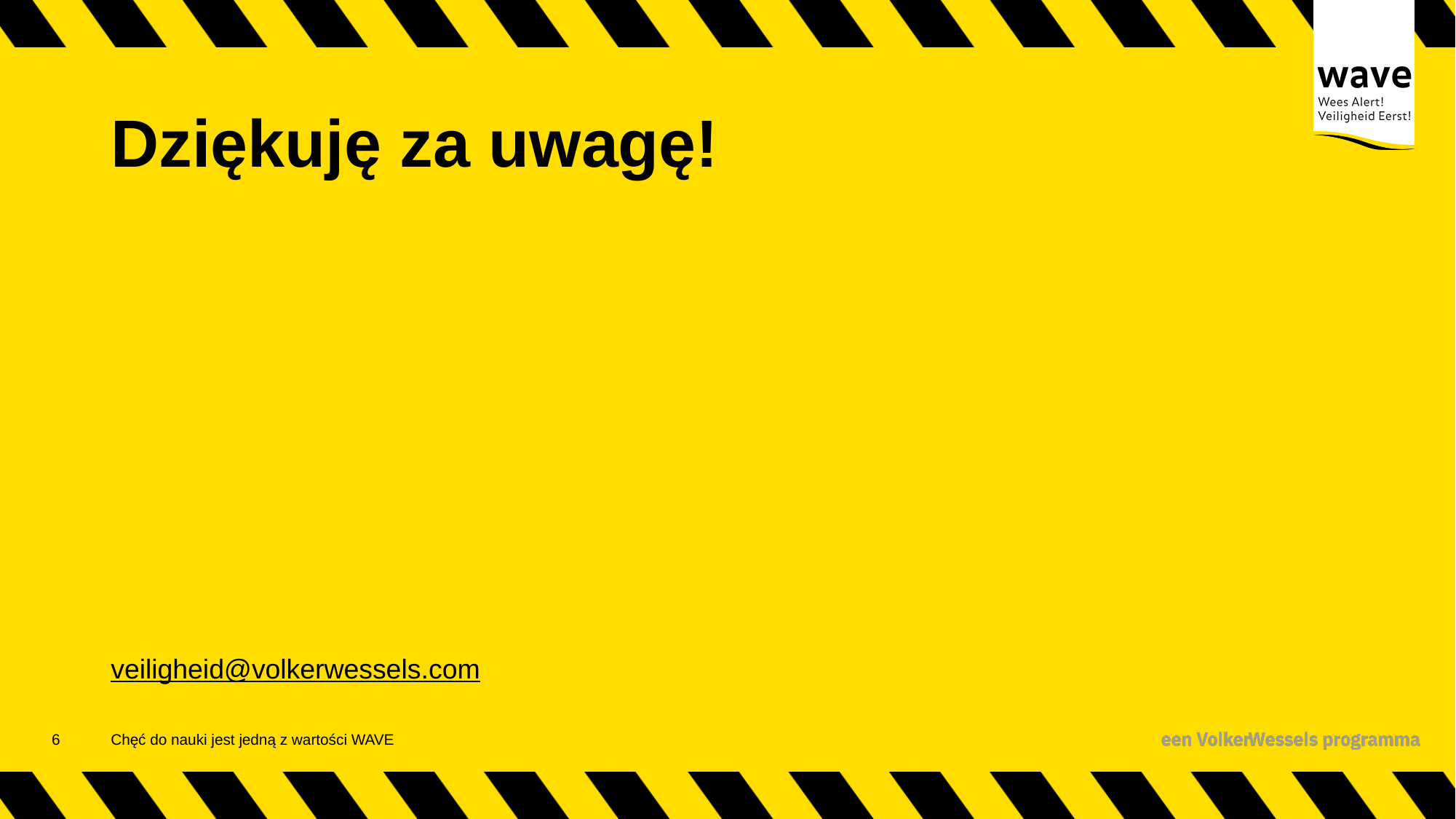

# Dziękuję za uwagę!

veiligheid@volkerwessels.com

6
Chęć do nauki jest jedną z wartości WAVE